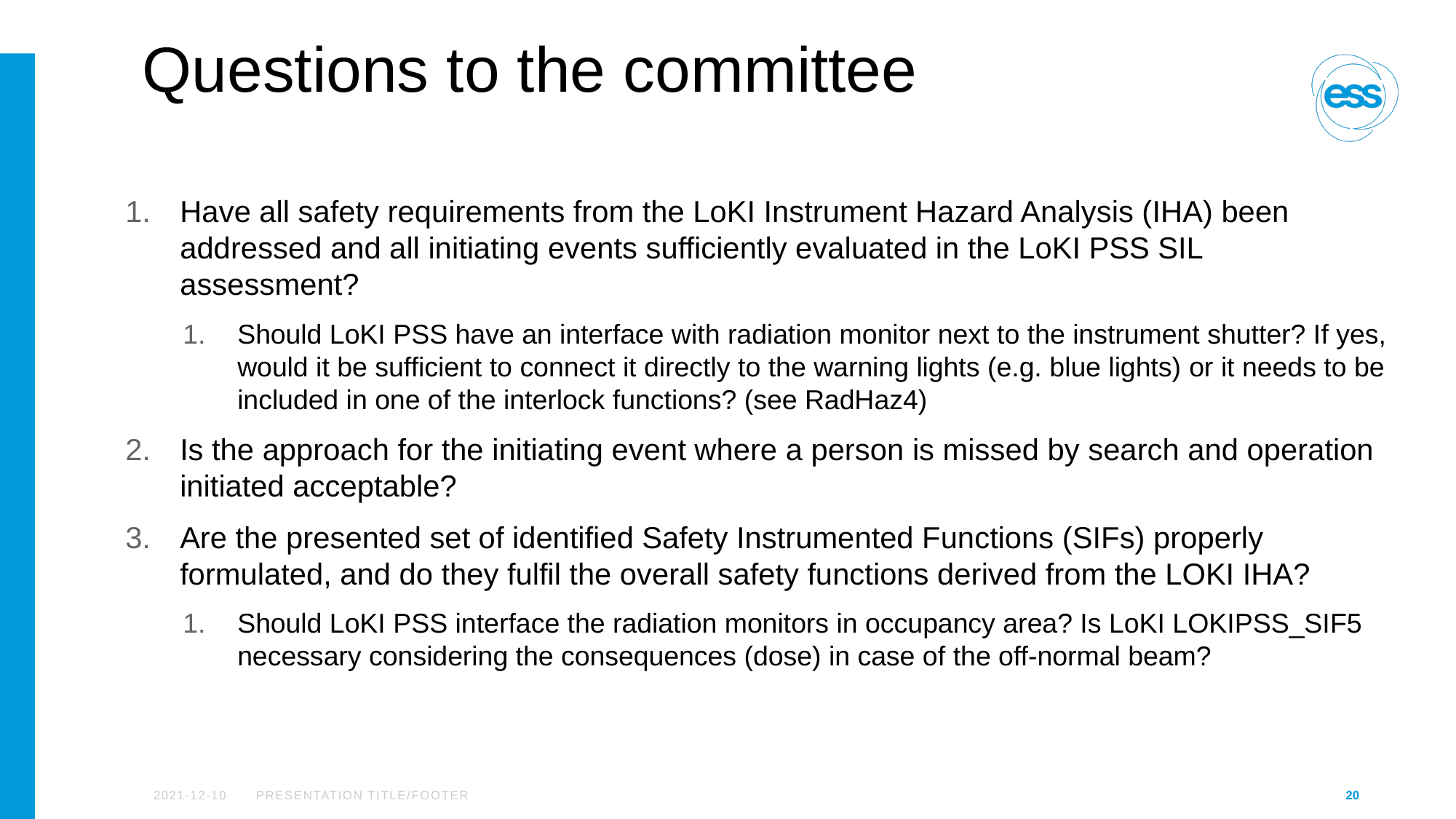

# Questions to the committee

Have all safety requirements from the LoKI Instrument Hazard Analysis (IHA) been addressed and all initiating events sufficiently evaluated in the LoKI PSS SIL assessment?
Should LoKI PSS have an interface with radiation monitor next to the instrument shutter? If yes, would it be sufficient to connect it directly to the warning lights (e.g. blue lights) or it needs to be included in one of the interlock functions? (see RadHaz4)
Is the approach for the initiating event where a person is missed by search and operation initiated acceptable?
Are the presented set of identified Safety Instrumented Functions (SIFs) properly formulated, and do they fulfil the overall safety functions derived from the LOKI IHA?
Should LoKI PSS interface the radiation monitors in occupancy area? Is LoKI LOKIPSS_SIF5 necessary considering the consequences (dose) in case of the off-normal beam?

2021-12-10
PRESENTATION TITLE/FOOTER
20